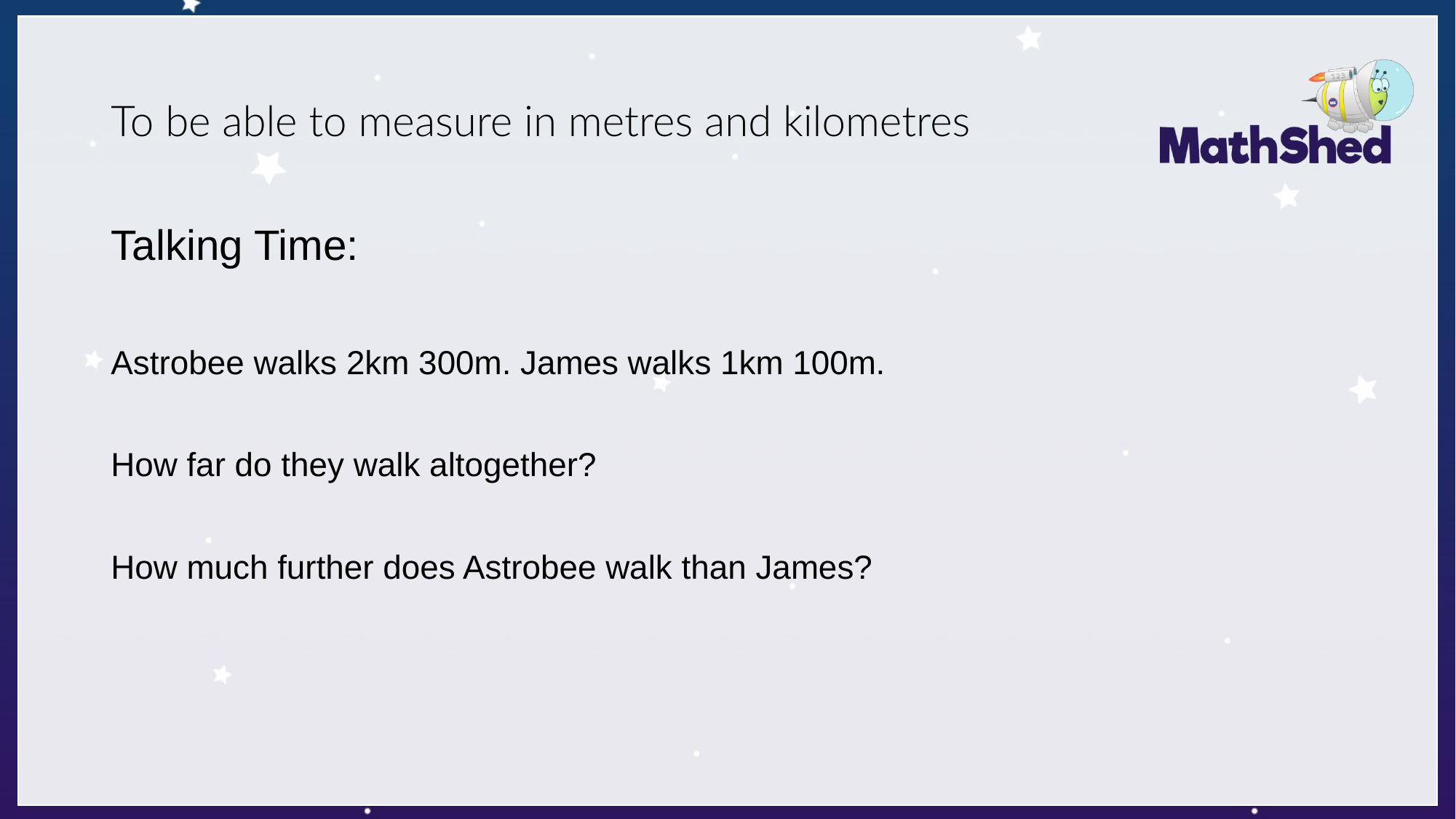

# To be able to measure in metres and kilometres
Talking Time:

Astrobee walks 2km 300m. James walks 1km 100m.

How far do they walk altogether?

How much further does Astrobee walk than James?